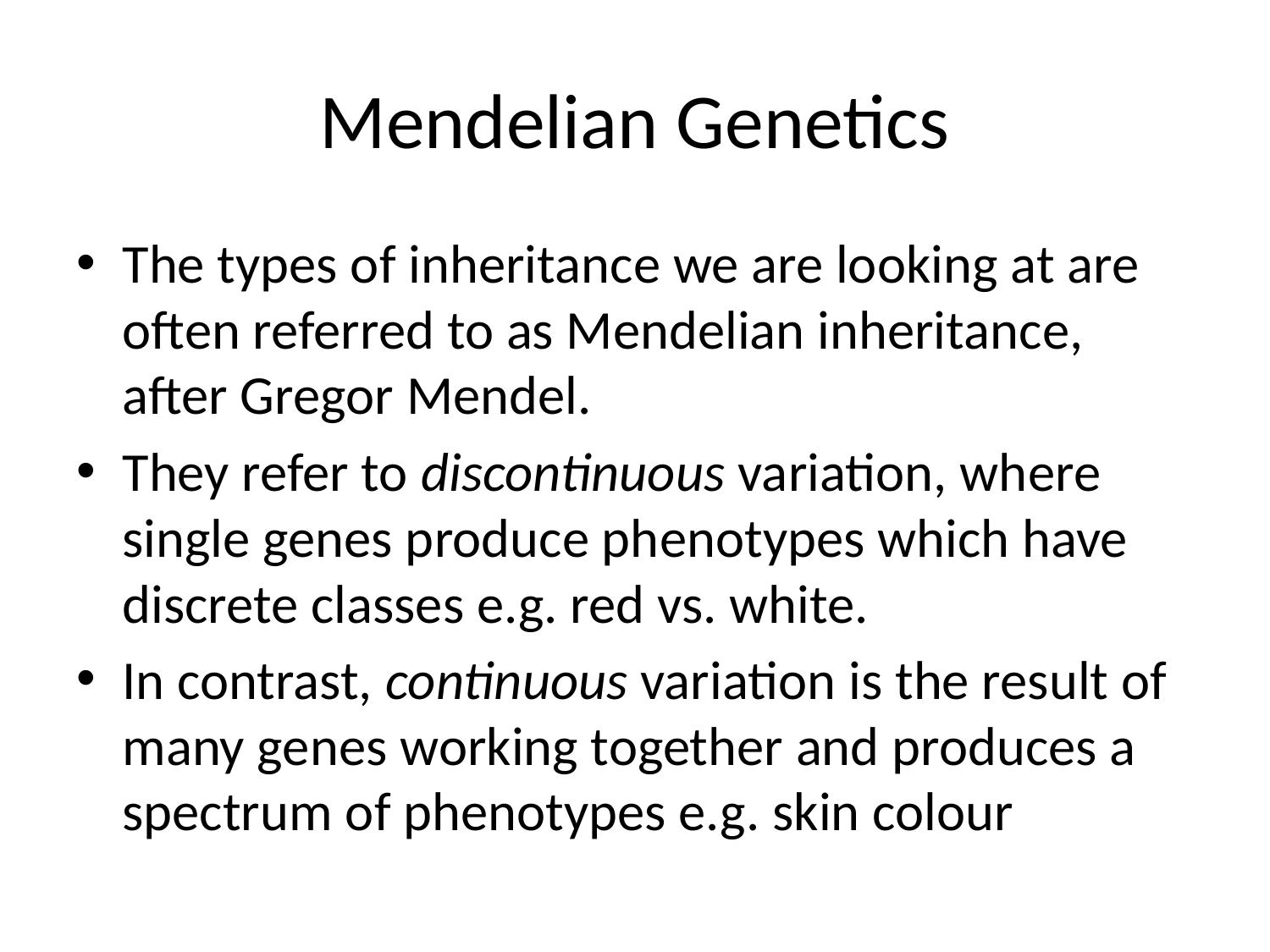

# Mendelian Genetics
The types of inheritance we are looking at are often referred to as Mendelian inheritance, after Gregor Mendel.
They refer to discontinuous variation, where single genes produce phenotypes which have discrete classes e.g. red vs. white.
In contrast, continuous variation is the result of many genes working together and produces a spectrum of phenotypes e.g. skin colour